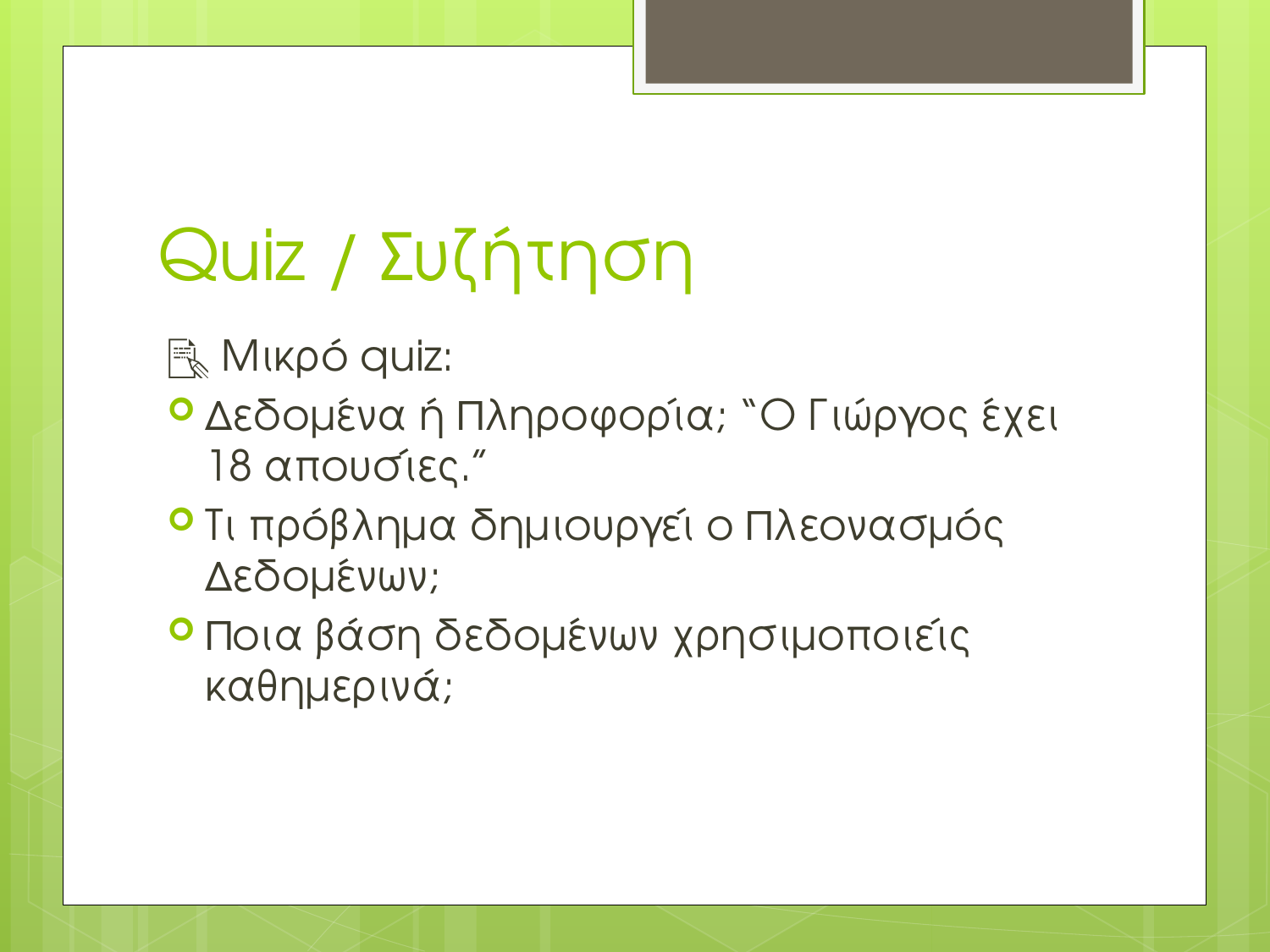

# Quiz / Συζήτηση
📝 Μικρό quiz:
Δεδομένα ή Πληροφορία; “Ο Γιώργος έχει 18 απουσίες.”
Τι πρόβλημα δημιουργεί ο Πλεονασμός Δεδομένων;
Ποια βάση δεδομένων χρησιμοποιείς καθημερινά;